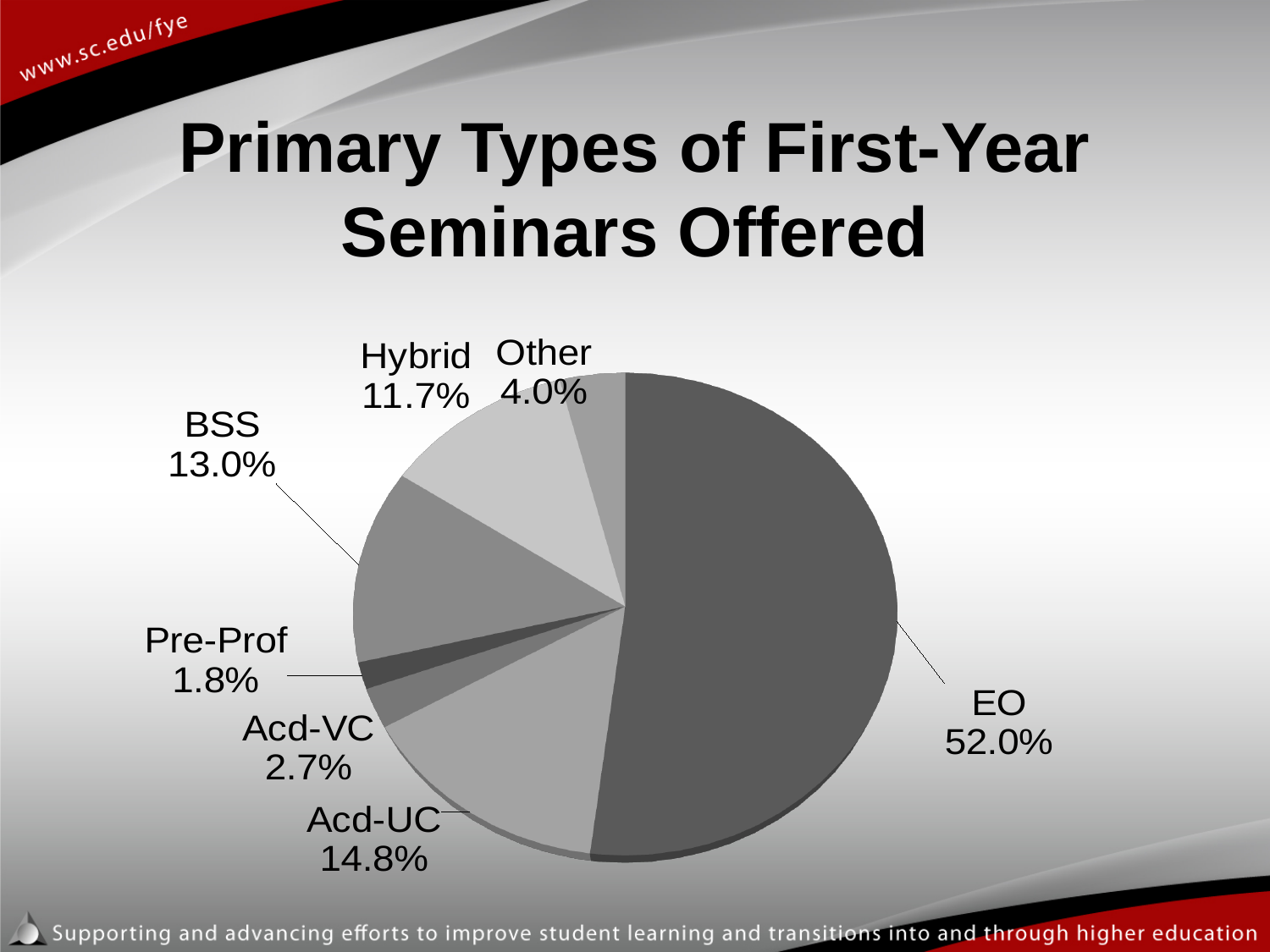

# Primary Types of First-Year Seminars Offered

[unsupported chart]